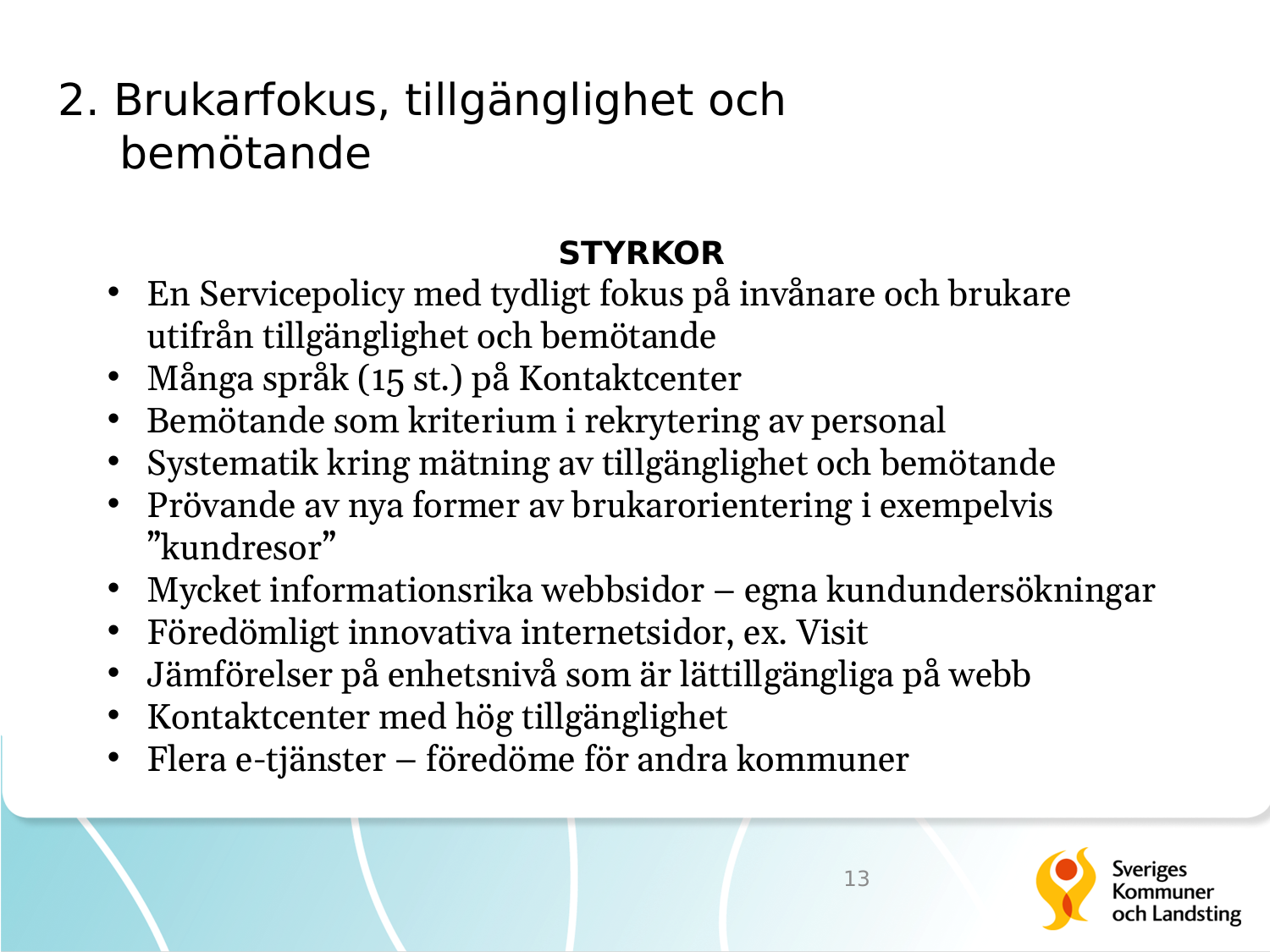

# 2. Brukarfokus, tillgänglighet och bemötande
STYRKOR
En Servicepolicy med tydligt fokus på invånare och brukare utifrån tillgänglighet och bemötande
Många språk (15 st.) på Kontaktcenter
Bemötande som kriterium i rekrytering av personal
Systematik kring mätning av tillgänglighet och bemötande
Prövande av nya former av brukarorientering i exempelvis ”kundresor”
Mycket informationsrika webbsidor – egna kundundersökningar
Föredömligt innovativa internetsidor, ex. Visit
Jämförelser på enhetsnivå som är lättillgängliga på webb
Kontaktcenter med hög tillgänglighet
Flera e-tjänster – föredöme för andra kommuner
13